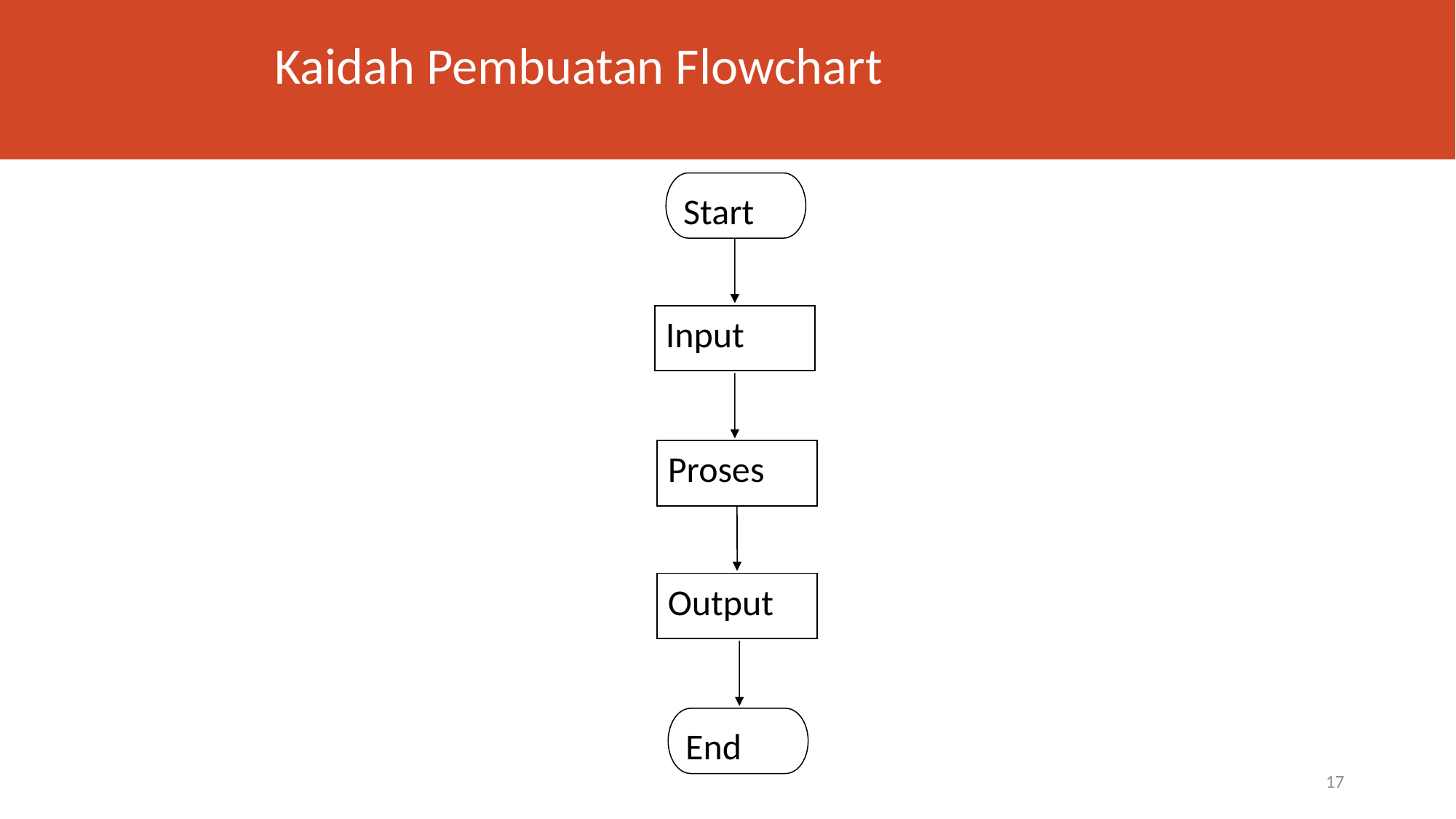

# Kaidah Pembuatan Flowchart
Start

Input

Proses

Output

End
17